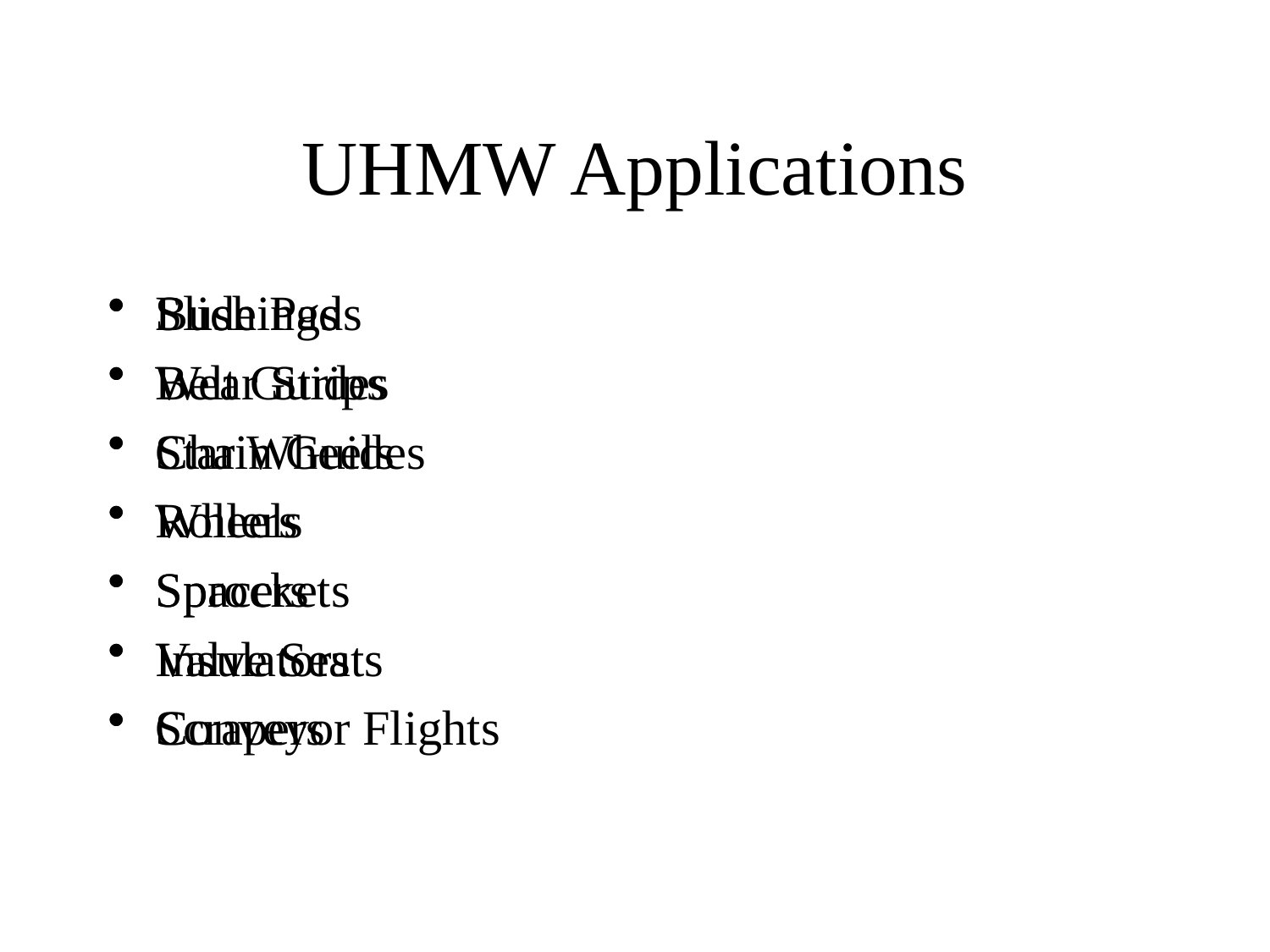

# UHMW Applications
Slide Pads
Belt Guides
Star Wheels
Rollers
Sprockets
Valve Seats
Conveyor Flights
Bushings
Wear Strips
Chain Guides
Wheels
Spacers
Insulators
Scrapers